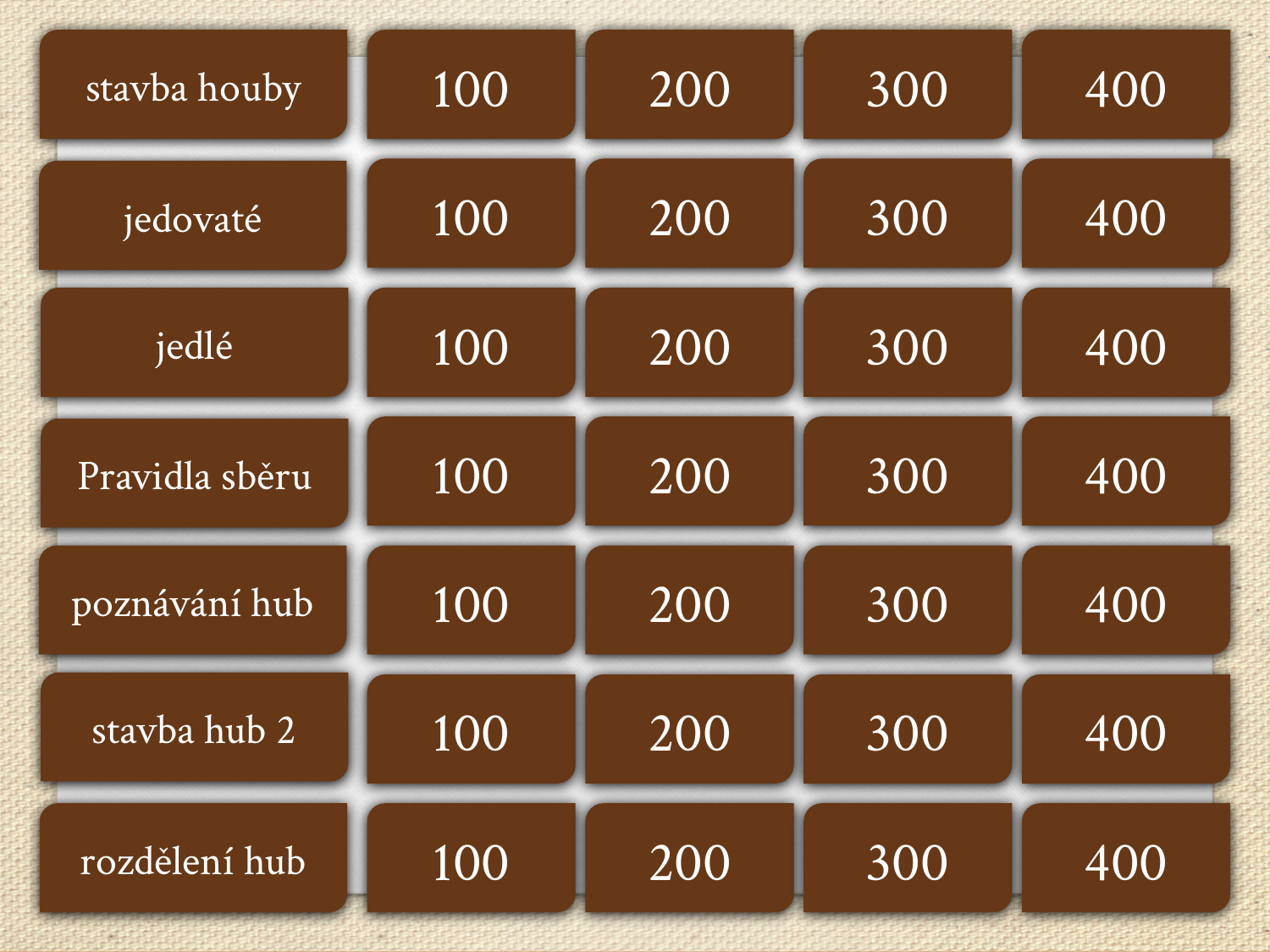

stavba houby
100
200
300
400
100
200
300
400
jedovaté
jedlé
100
200
300
400
100
200
300
400
Pravidla sběru
poznávání hub
100
200
300
400
stavba hub 2
100
200
300
400

rozdělení hub

100
200
300
400